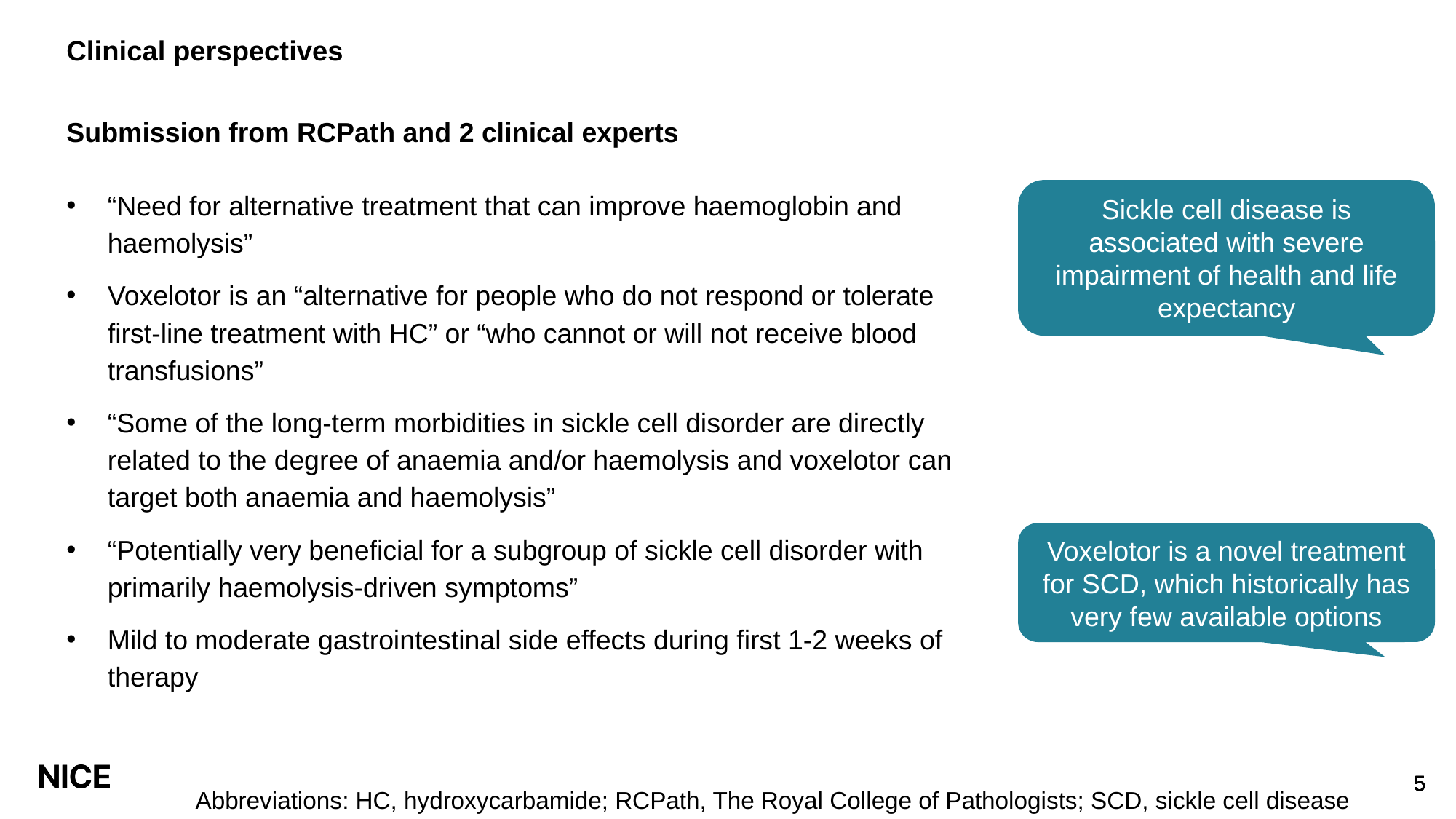

# Clinical perspectives
Submission from RCPath and 2 clinical experts
“Need for alternative treatment that can improve haemoglobin and haemolysis”
Voxelotor is an “alternative for people who do not respond or tolerate first-line treatment with HC” or “who cannot or will not receive blood transfusions”
“Some of the long-term morbidities in sickle cell disorder are directly related to the degree of anaemia and/or haemolysis and voxelotor can target both anaemia and haemolysis”
“Potentially very beneficial for a subgroup of sickle cell disorder with primarily haemolysis-driven symptoms”
Mild to moderate gastrointestinal side effects during first 1-2 weeks of therapy

Sickle cell disease is associated with severe impairment of health and life expectancy
Voxelotor is a novel treatment for SCD, which historically has very few available options
Abbreviations: HC, hydroxycarbamide; RCPath, The Royal College of Pathologists; SCD, sickle cell disease